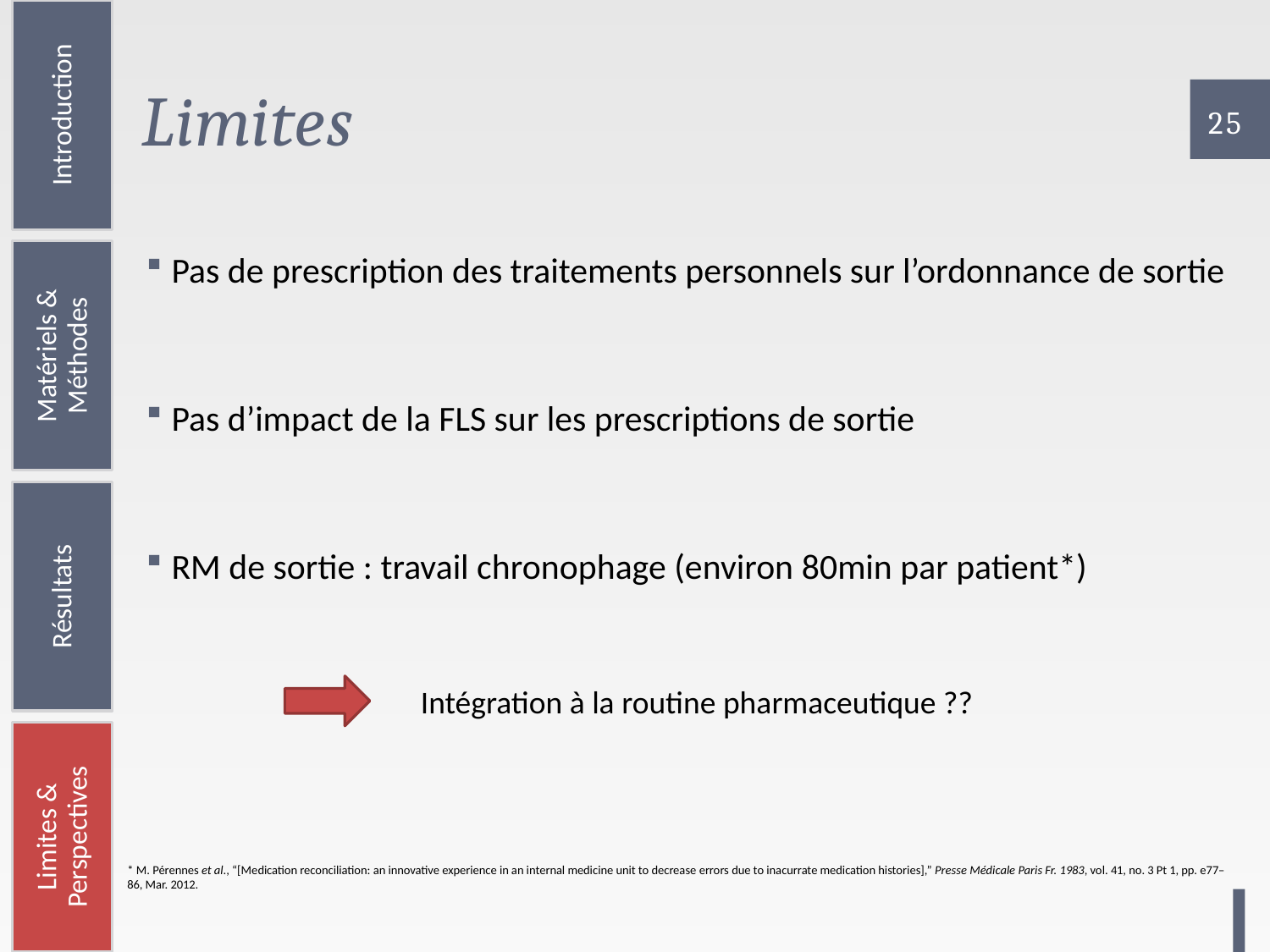

# Limites

Pas de prescription des traitements personnels sur l’ordonnance de sortie

Pas d’impact de la FLS sur les prescriptions de sortie

RM de sortie : travail chronophage (environ 80min par patient*)

Intégration à la routine pharmaceutique ??
* M. Pérennes et al., “[Medication reconciliation: an innovative experience in an internal medicine unit to decrease errors due to inacurrate medication histories],” Presse Médicale Paris Fr. 1983, vol. 41, no. 3 Pt 1, pp. e77–86, Mar. 2012.